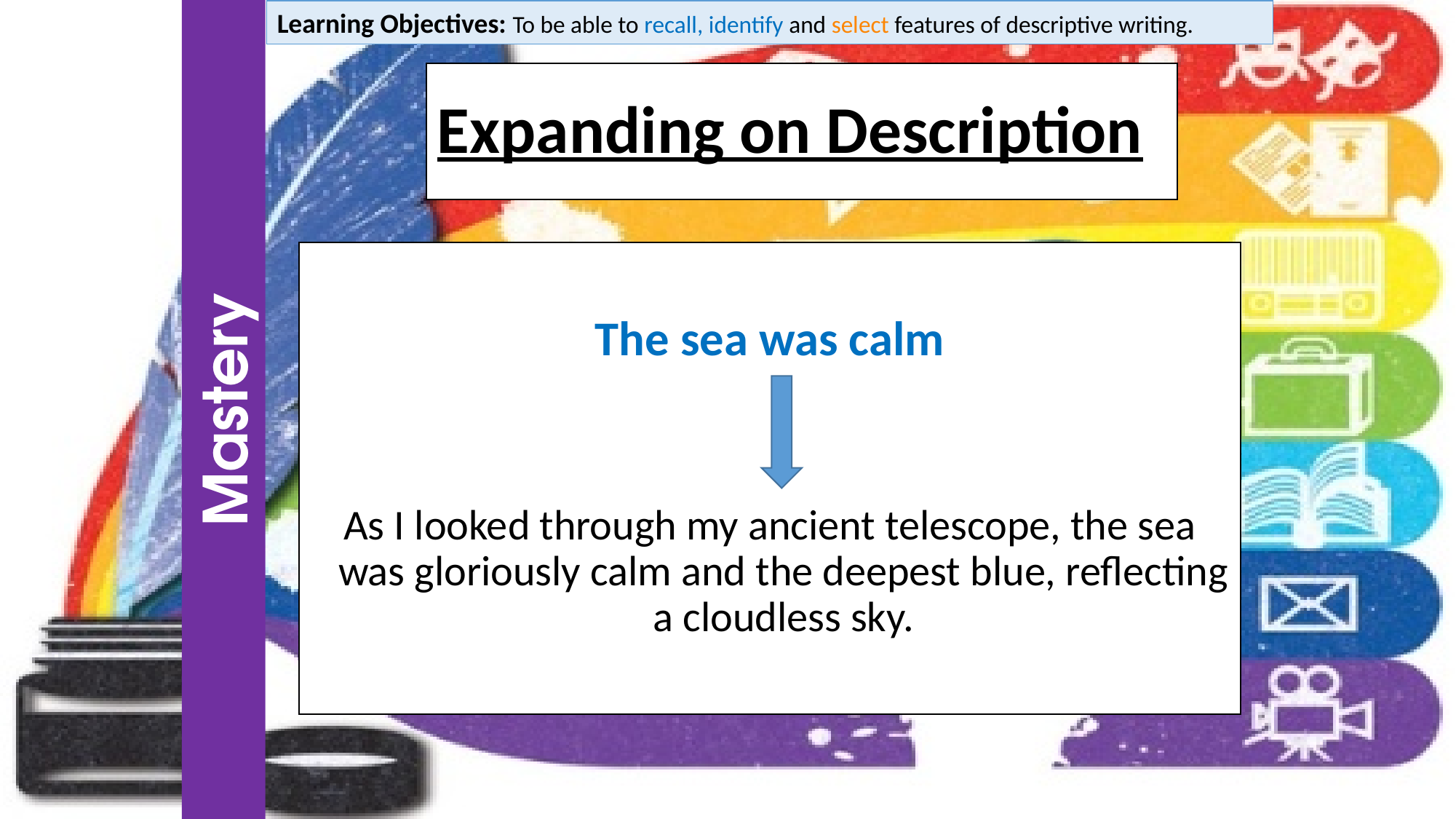

Learning Objectives: To be able to recall, identify and select features of descriptive writing.
# Expanding on Description

The sea was calm

As I looked through my ancient telescope, the sea was gloriously calm and the deepest blue, reflecting a cloudless sky.
Mastery